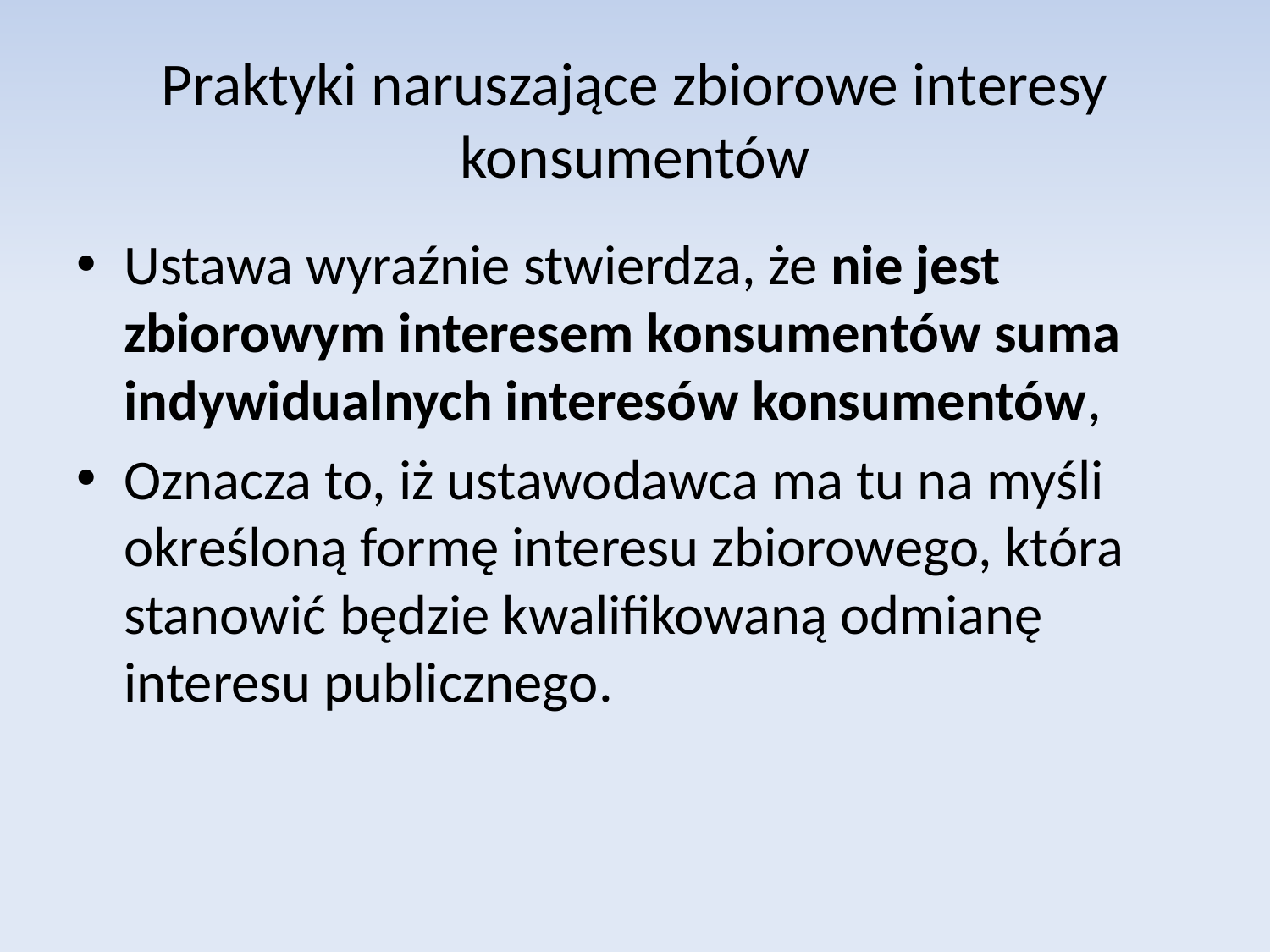

# Praktyki naruszające zbiorowe interesy konsumentów
Ustawa wyraźnie stwierdza, że nie jest zbiorowym interesem konsumentów suma indywidualnych interesów konsumentów,
Oznacza to, iż ustawodawca ma tu na myśli określoną formę interesu zbiorowego, która stanowić będzie kwalifikowaną odmianę interesu publicznego.